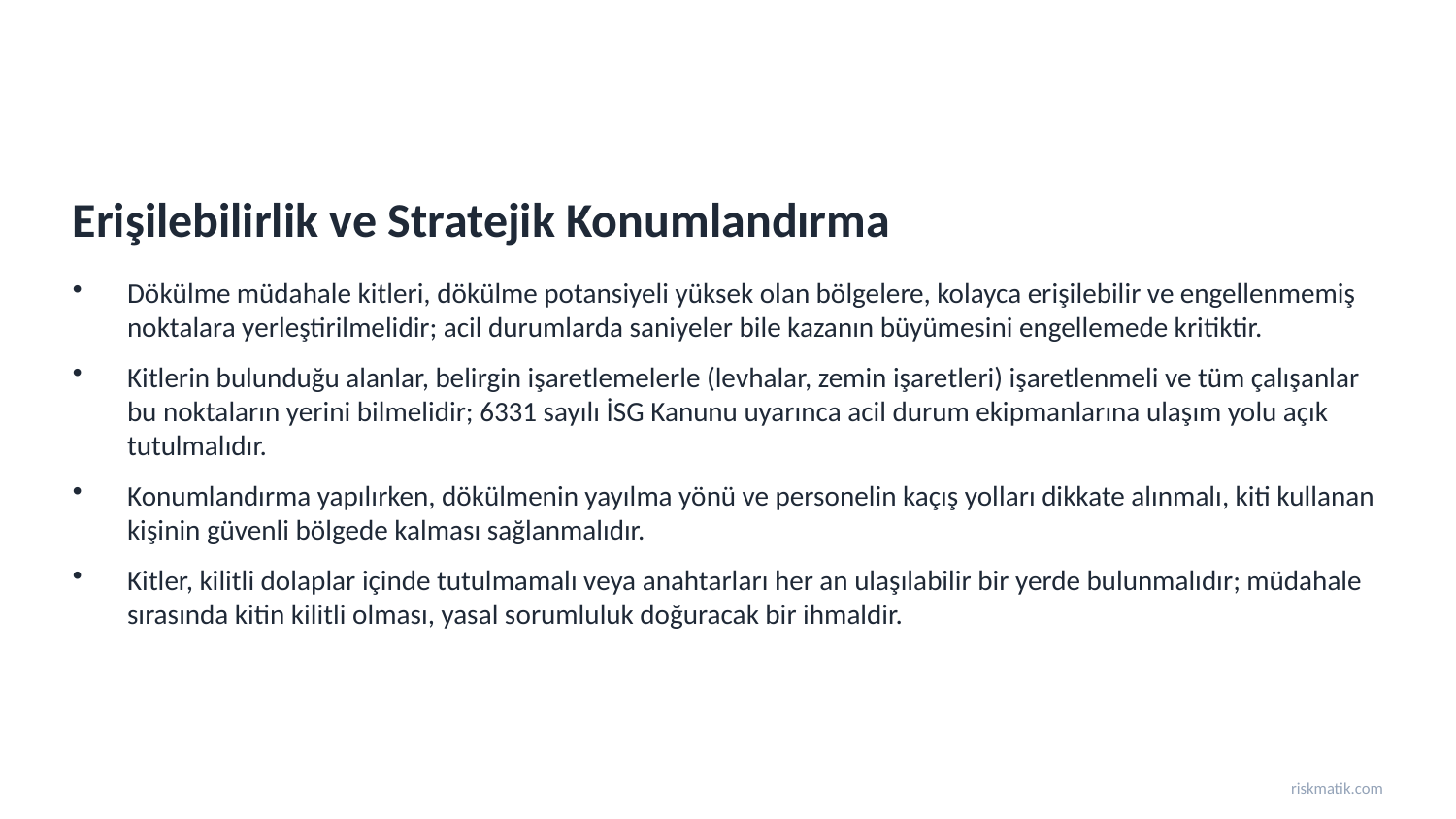

Erişilebilirlik ve Stratejik Konumlandırma
Dökülme müdahale kitleri, dökülme potansiyeli yüksek olan bölgelere, kolayca erişilebilir ve engellenmemiş noktalara yerleştirilmelidir; acil durumlarda saniyeler bile kazanın büyümesini engellemede kritiktir.
Kitlerin bulunduğu alanlar, belirgin işaretlemelerle (levhalar, zemin işaretleri) işaretlenmeli ve tüm çalışanlar bu noktaların yerini bilmelidir; 6331 sayılı İSG Kanunu uyarınca acil durum ekipmanlarına ulaşım yolu açık tutulmalıdır.
Konumlandırma yapılırken, dökülmenin yayılma yönü ve personelin kaçış yolları dikkate alınmalı, kiti kullanan kişinin güvenli bölgede kalması sağlanmalıdır.
Kitler, kilitli dolaplar içinde tutulmamalı veya anahtarları her an ulaşılabilir bir yerde bulunmalıdır; müdahale sırasında kitin kilitli olması, yasal sorumluluk doğuracak bir ihmaldir.
riskmatik.com